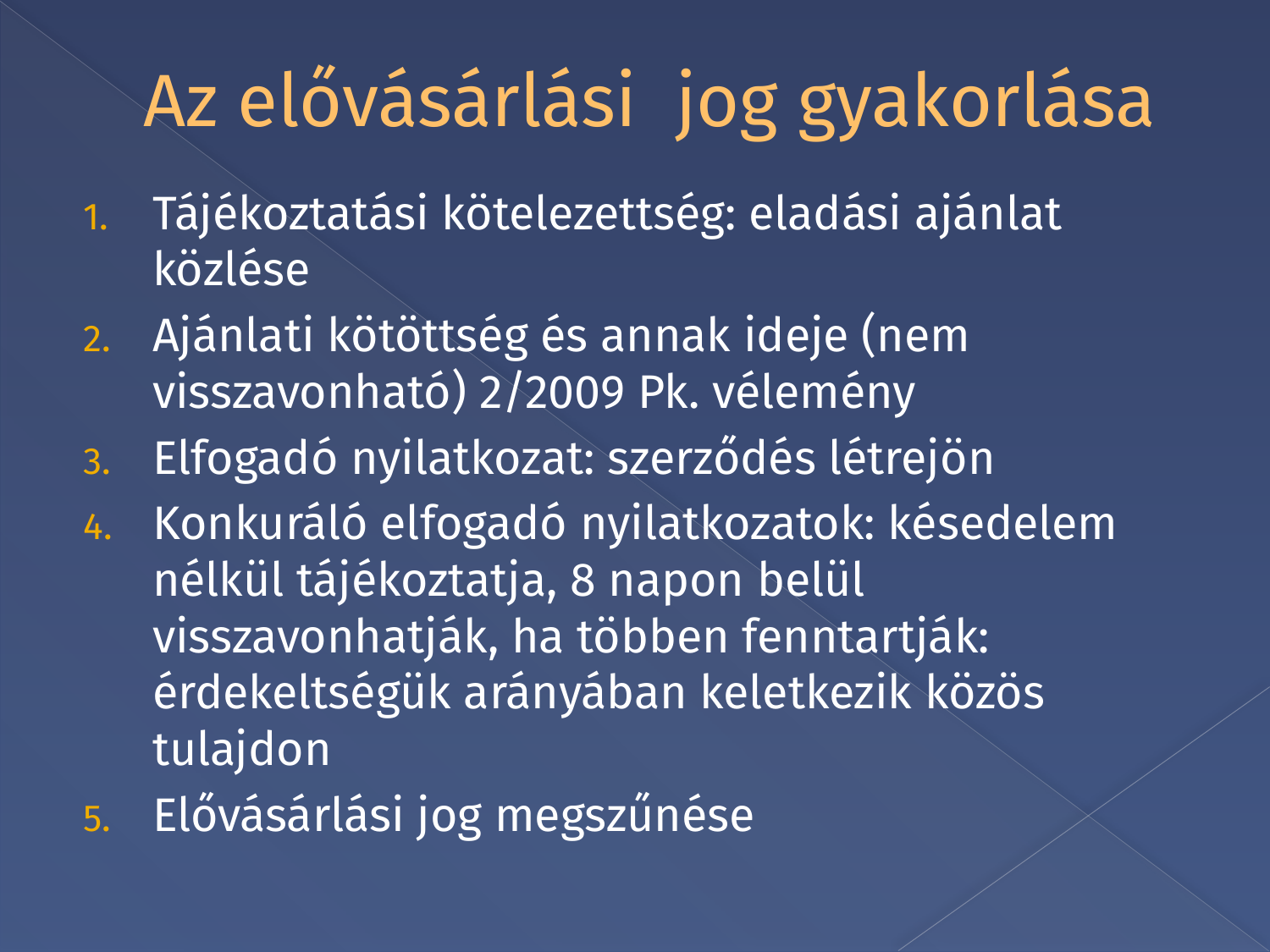

# Az elővásárlási  jog gyakorlása
Tájékoztatási kötelezettség: eladási ajánlat közlése
Ajánlati kötöttség és annak ideje (nem visszavonható) 2/2009 Pk. vélemény
Elfogadó nyilatkozat: szerződés létrejön
Konkuráló elfogadó nyilatkozatok: késedelem nélkül tájékoztatja, 8 napon belül visszavonhatják, ha többen fenntartják: érdekeltségük arányában keletkezik közös tulajdon
Elővásárlási jog megszűnése